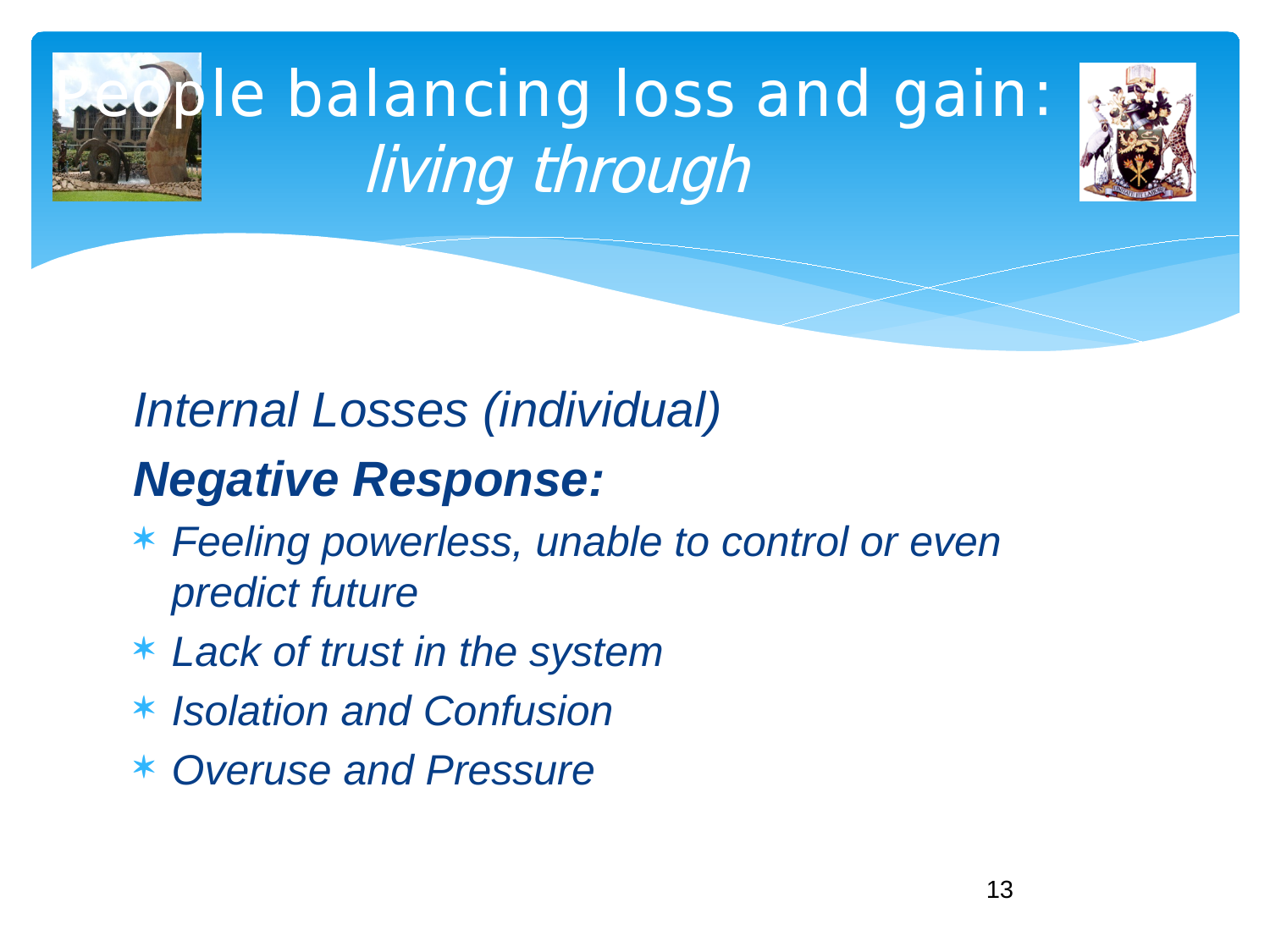

# People balancing loss and gain: living through
Internal Losses (individual)
Negative Response:
Feeling powerless, unable to control or even predict future
Lack of trust in the system
Isolation and Confusion
Overuse and Pressure
13